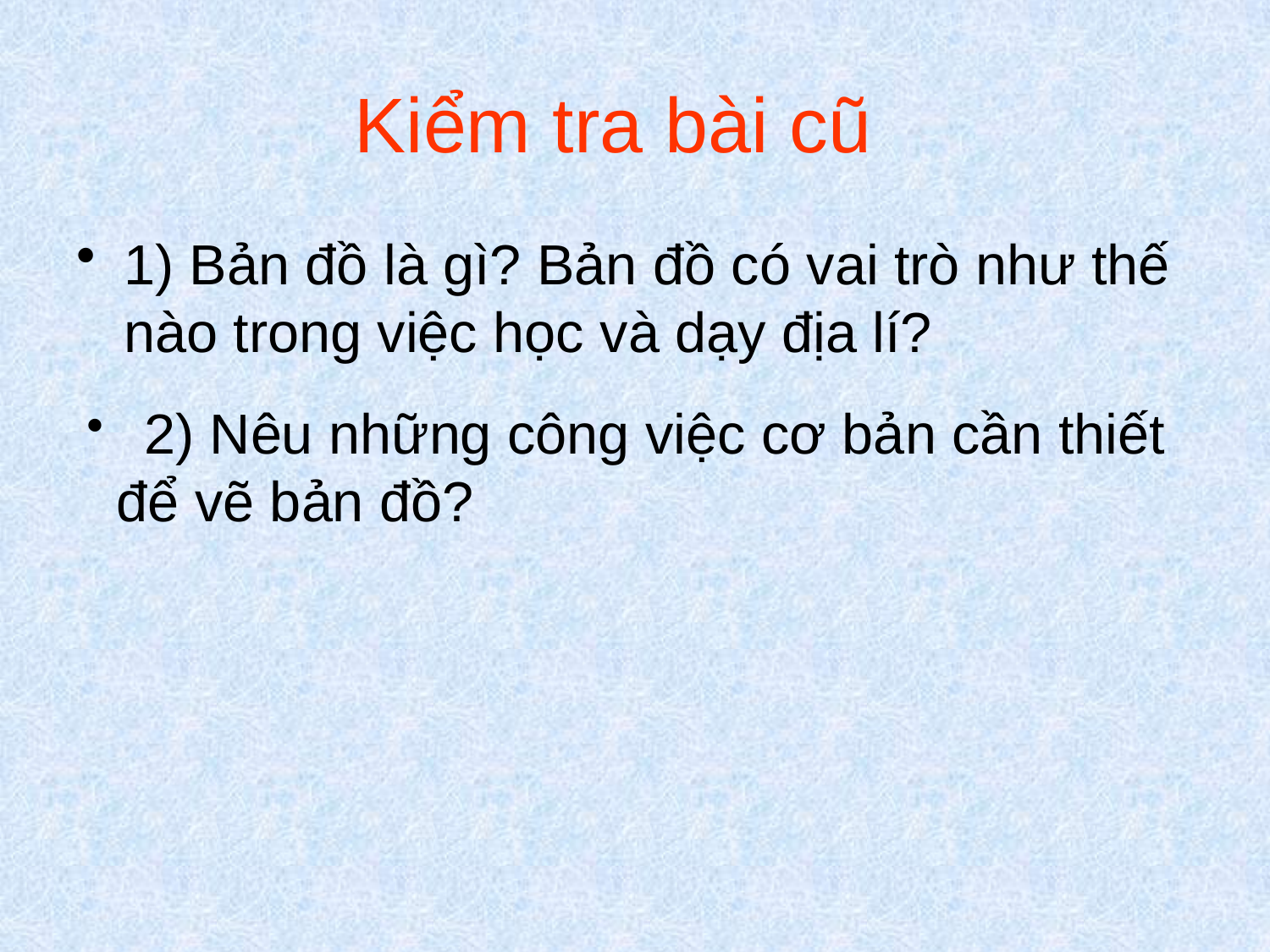

# Kiểm tra bài cũ
1) Bản đồ là gì? Bản đồ có vai trò như thế nào trong việc học và dạy địa lí?
  2) Nêu những công việc cơ bản cần thiết để vẽ bản đồ?